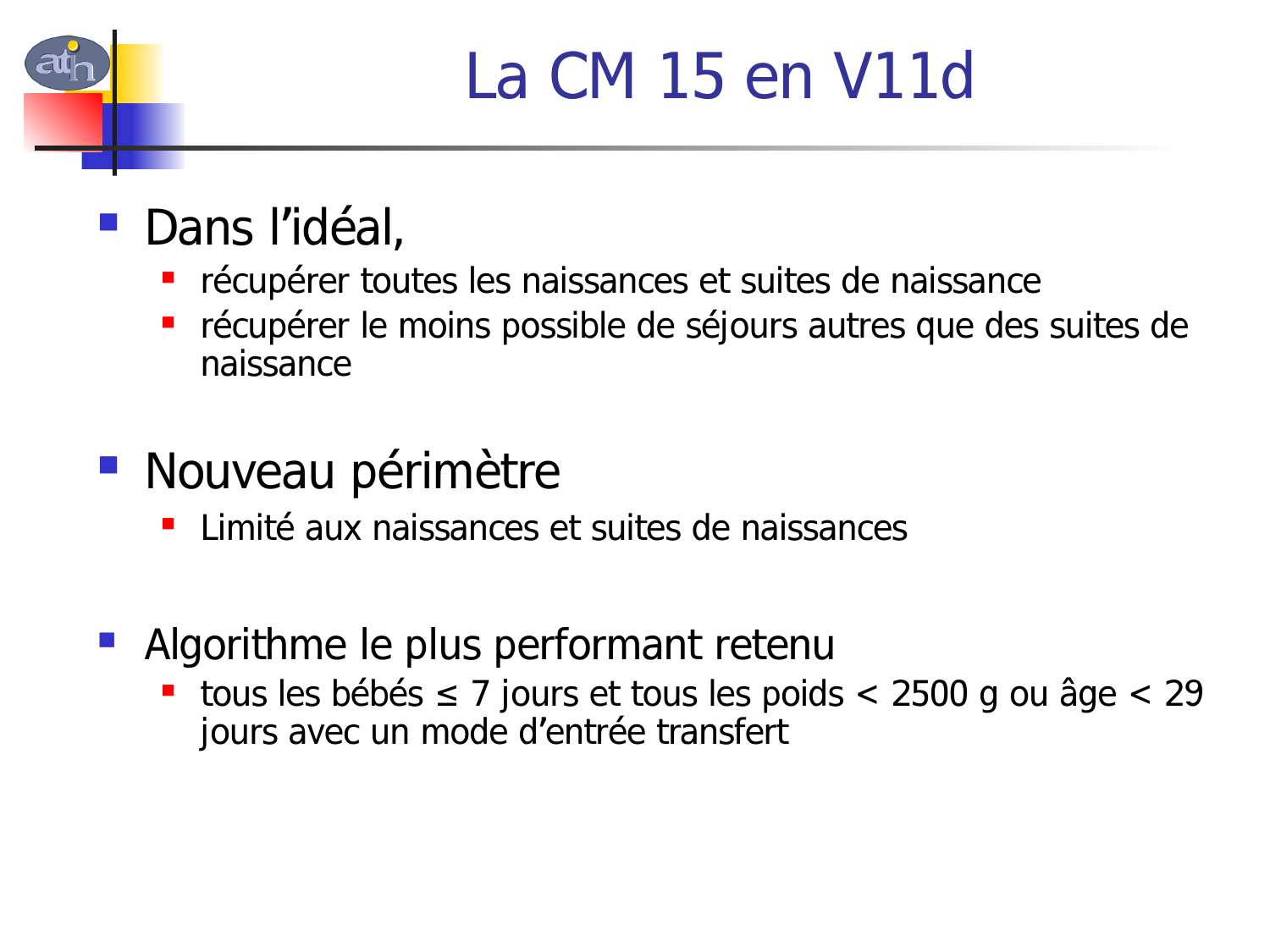

# La CM 15 en V11d
Dans l’idéal,
récupérer toutes les naissances et suites de naissance
récupérer le moins possible de séjours autres que des suites de naissance

Nouveau périmètre
Limité aux naissances et suites de naissances

Algorithme le plus performant retenu
tous les bébés ≤ 7 jours et tous les poids < 2500 g ou âge < 29 jours avec un mode d’entrée transfert